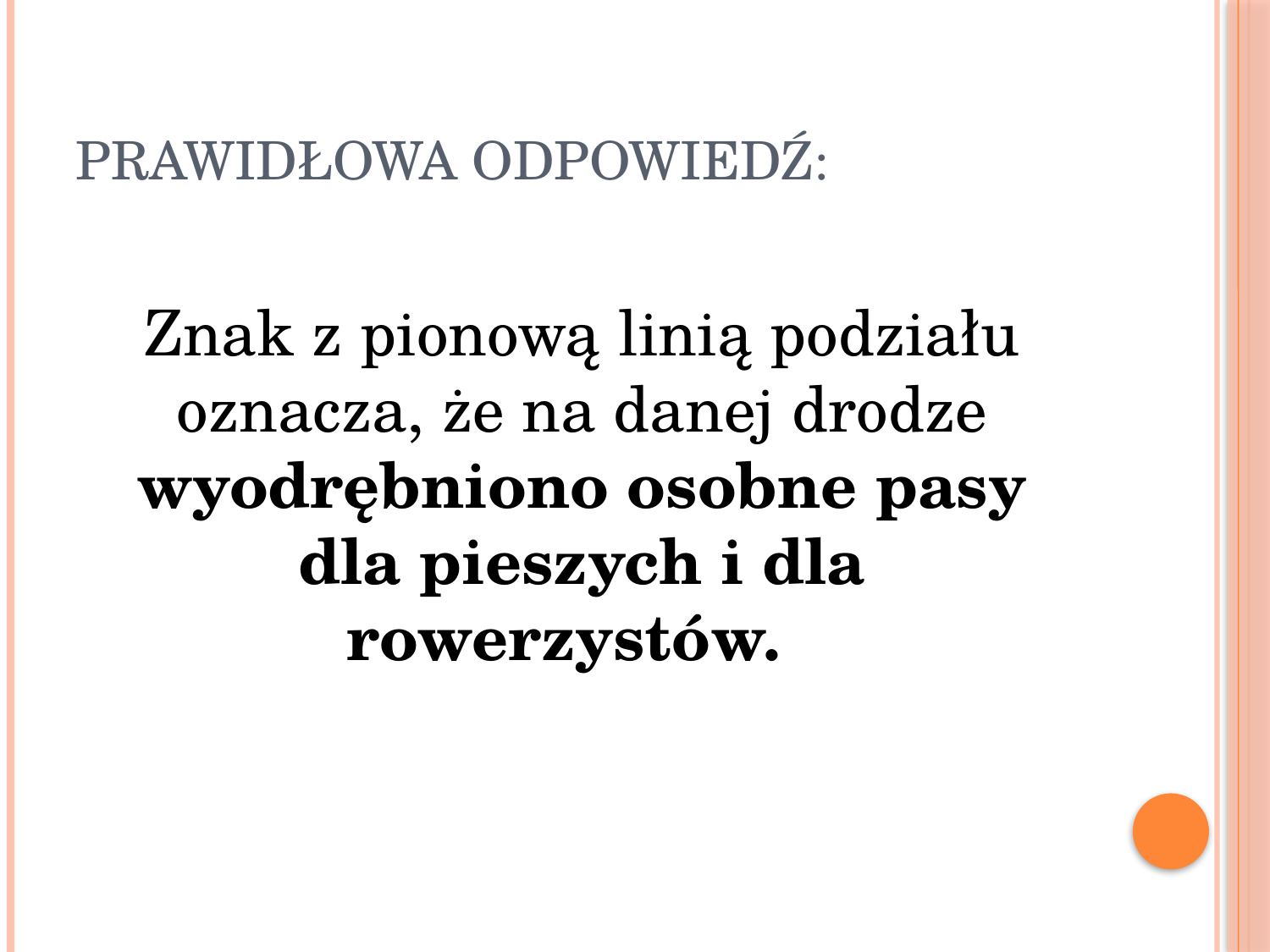

# PRAWIDŁOWA ODPOWIEDŹ:
Znak z pionową linią podziału oznacza, że na danej drodze wyodrębniono osobne pasy dla pieszych i dla rowerzystów.